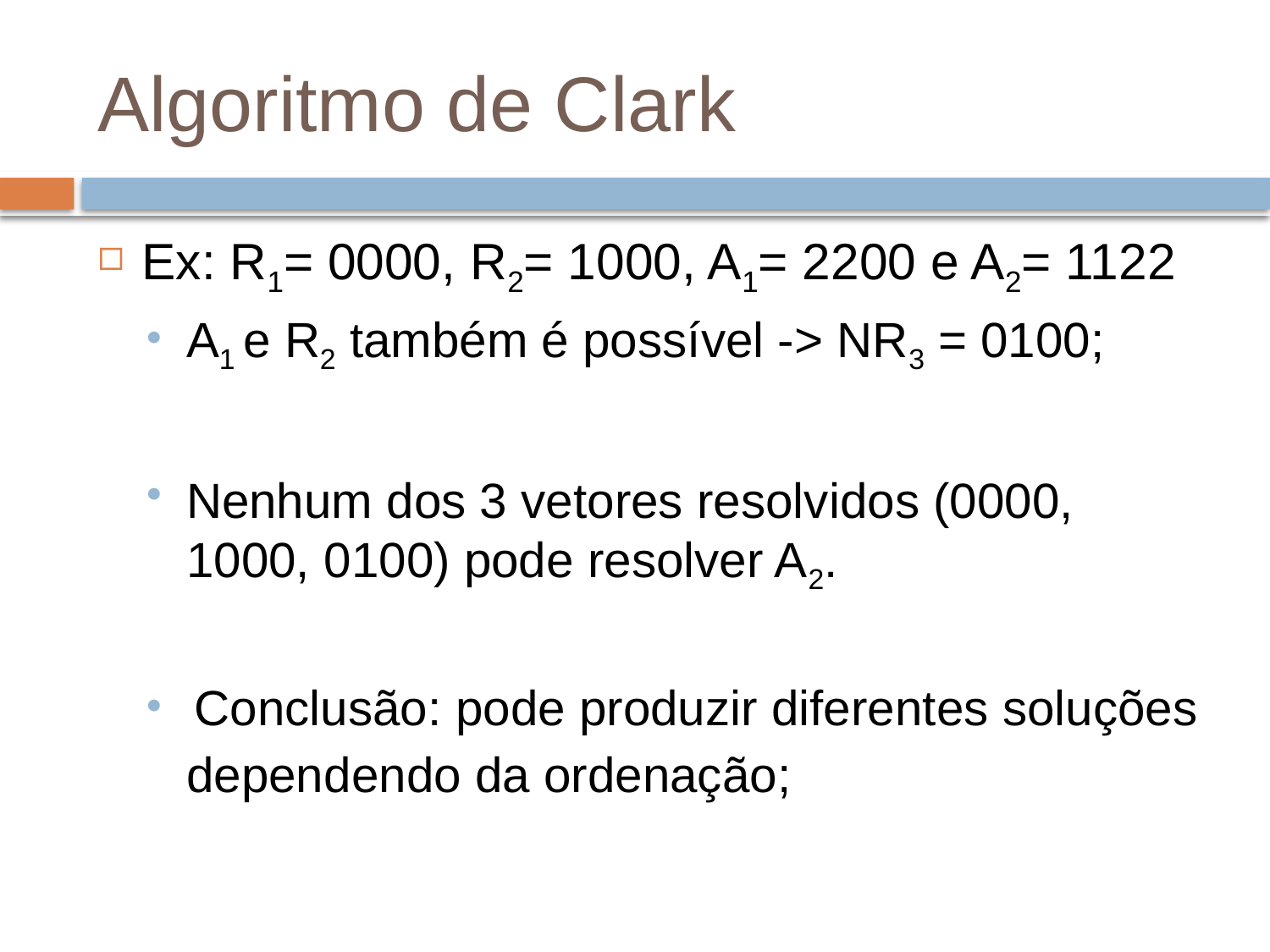

# Algoritmo de Clark
Ex: R1= 0000, R2= 1000, A1= 2200 e A2= 1122
A1 e R2 também é possível -> NR3 = 0100;

Nenhum dos 3 vetores resolvidos (0000, 1000, 0100) pode resolver A2.

 Conclusão: pode produzir diferentes soluções dependendo da ordenação;